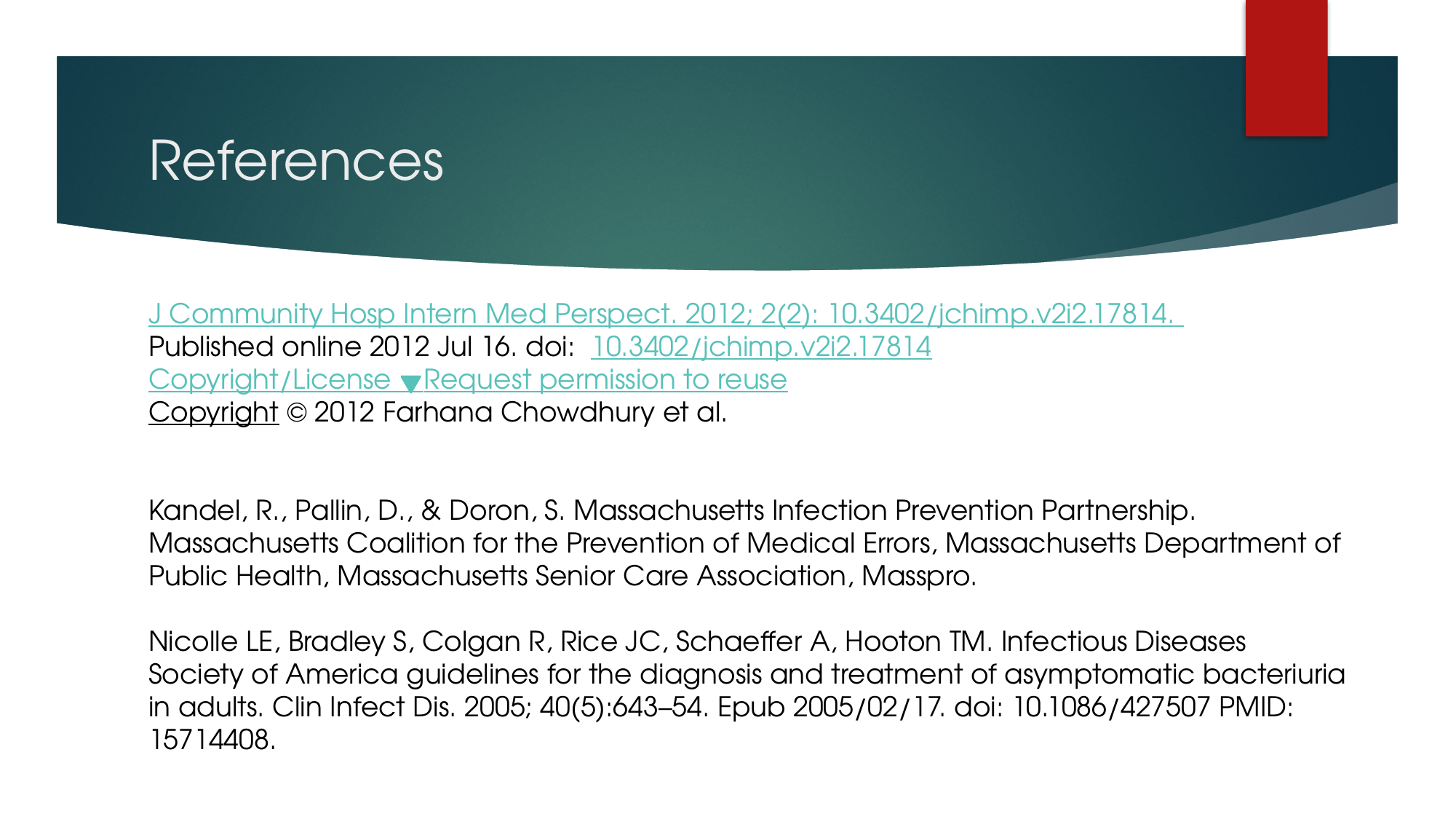

# References
J Community Hosp Intern Med Perspect. 2012; 2(2): 10.3402/jchimp.v2i2.17814.
Published online 2012 Jul 16. doi:  10.3402/jchimp.v2i2.17814
Copyright/License ▼Request permission to reuse
Copyright © 2012 Farhana Chowdhury et al.

Kandel, R., Pallin, D., & Doron, S. Massachusetts Infection Prevention Partnership. Massachusetts Coalition for the Prevention of Medical Errors, Massachusetts Department of Public Health, Massachusetts Senior Care Association, Masspro.

Nicolle LE, Bradley S, Colgan R, Rice JC, Schaeffer A, Hooton TM. Infectious Diseases Society of America guidelines for the diagnosis and treatment of asymptomatic bacteriuria in adults. Clin Infect Dis. 2005; 40(5):643–54. Epub 2005/02/17. doi: 10.1086/427507 PMID: 15714408.